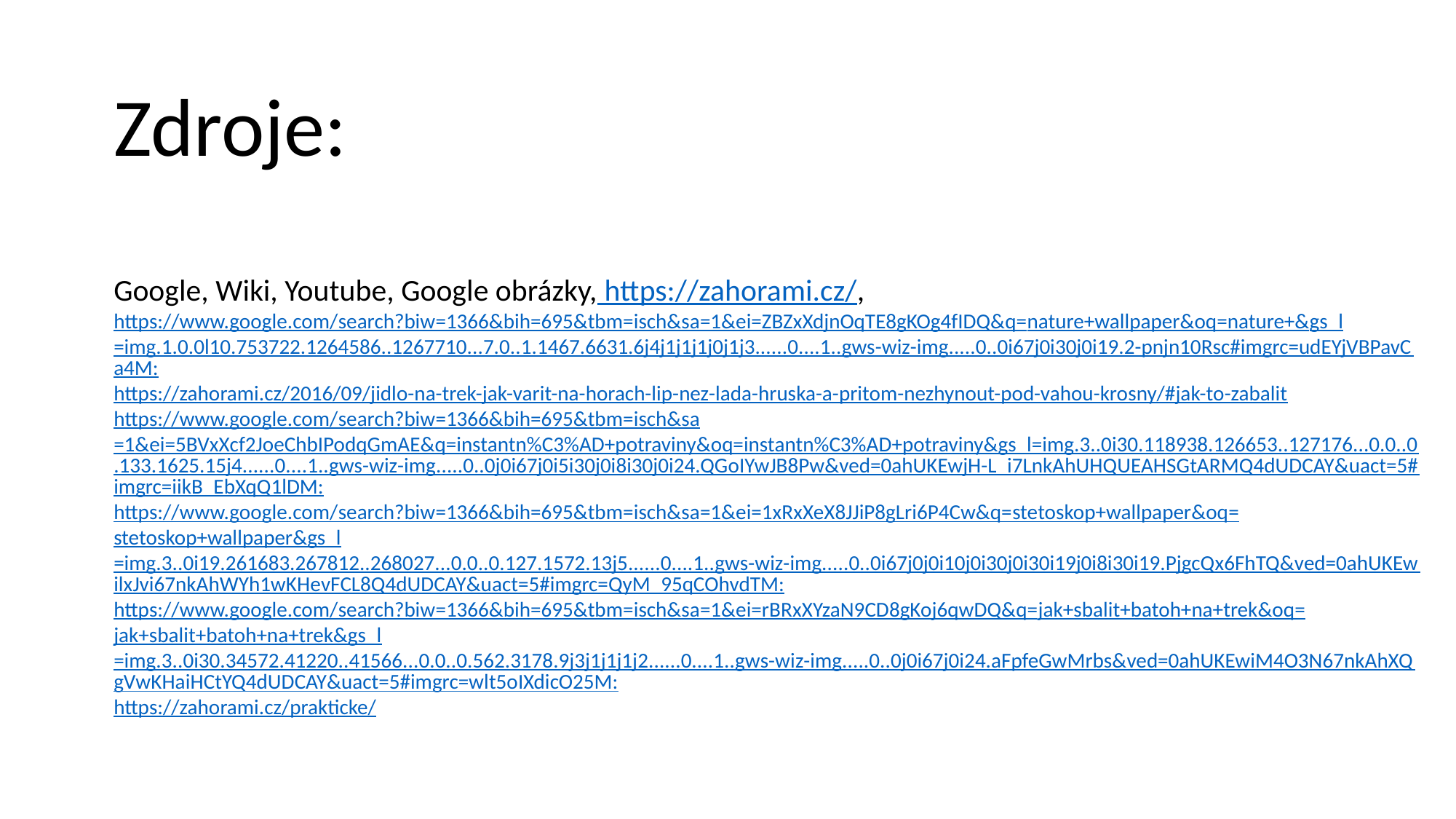

Zdroje:

Google, Wiki, Youtube, Google obrázky, https://zahorami.cz/,
https://www.google.com/search?biw=1366&bih=695&tbm=isch&sa=1&ei=ZBZxXdjnOqTE8gKOg4fIDQ&q=nature+wallpaper&oq=nature+&gs_l=img.1.0.0l10.753722.1264586..1267710...7.0..1.1467.6631.6j4j1j1j1j0j1j3......0....1..gws-wiz-img.....0..0i67j0i30j0i19.2-pnjn10Rsc#imgrc=udEYjVBPavCa4M:
https://zahorami.cz/2016/09/jidlo-na-trek-jak-varit-na-horach-lip-nez-lada-hruska-a-pritom-nezhynout-pod-vahou-krosny/#jak-to-zabalit
https://www.google.com/search?biw=1366&bih=695&tbm=isch&sa=1&ei=5BVxXcf2JoeChbIPodqGmAE&q=instantn%C3%AD+potraviny&oq=instantn%C3%AD+potraviny&gs_l=img.3..0i30.118938.126653..127176...0.0..0.133.1625.15j4......0....1..gws-wiz-img.....0..0j0i67j0i5i30j0i8i30j0i24.QGoIYwJB8Pw&ved=0ahUKEwjH-L_i7LnkAhUHQUEAHSGtARMQ4dUDCAY&uact=5#imgrc=iikB_EbXqQ1lDM:
https://www.google.com/search?biw=1366&bih=695&tbm=isch&sa=1&ei=1xRxXeX8JJiP8gLri6P4Cw&q=stetoskop+wallpaper&oq=stetoskop+wallpaper&gs_l=img.3..0i19.261683.267812..268027...0.0..0.127.1572.13j5......0....1..gws-wiz-img.....0..0i67j0j0i10j0i30j0i30i19j0i8i30i19.PjgcQx6FhTQ&ved=0ahUKEwilxJvi67nkAhWYh1wKHevFCL8Q4dUDCAY&uact=5#imgrc=QyM_95qCOhvdTM:
https://www.google.com/search?biw=1366&bih=695&tbm=isch&sa=1&ei=rBRxXYzaN9CD8gKoj6qwDQ&q=jak+sbalit+batoh+na+trek&oq=jak+sbalit+batoh+na+trek&gs_l=img.3..0i30.34572.41220..41566...0.0..0.562.3178.9j3j1j1j1j2......0....1..gws-wiz-img.....0..0j0i67j0i24.aFpfeGwMrbs&ved=0ahUKEwiM4O3N67nkAhXQgVwKHaiHCtYQ4dUDCAY&uact=5#imgrc=wlt5oIXdicO25M:
https://zahorami.cz/prakticke/